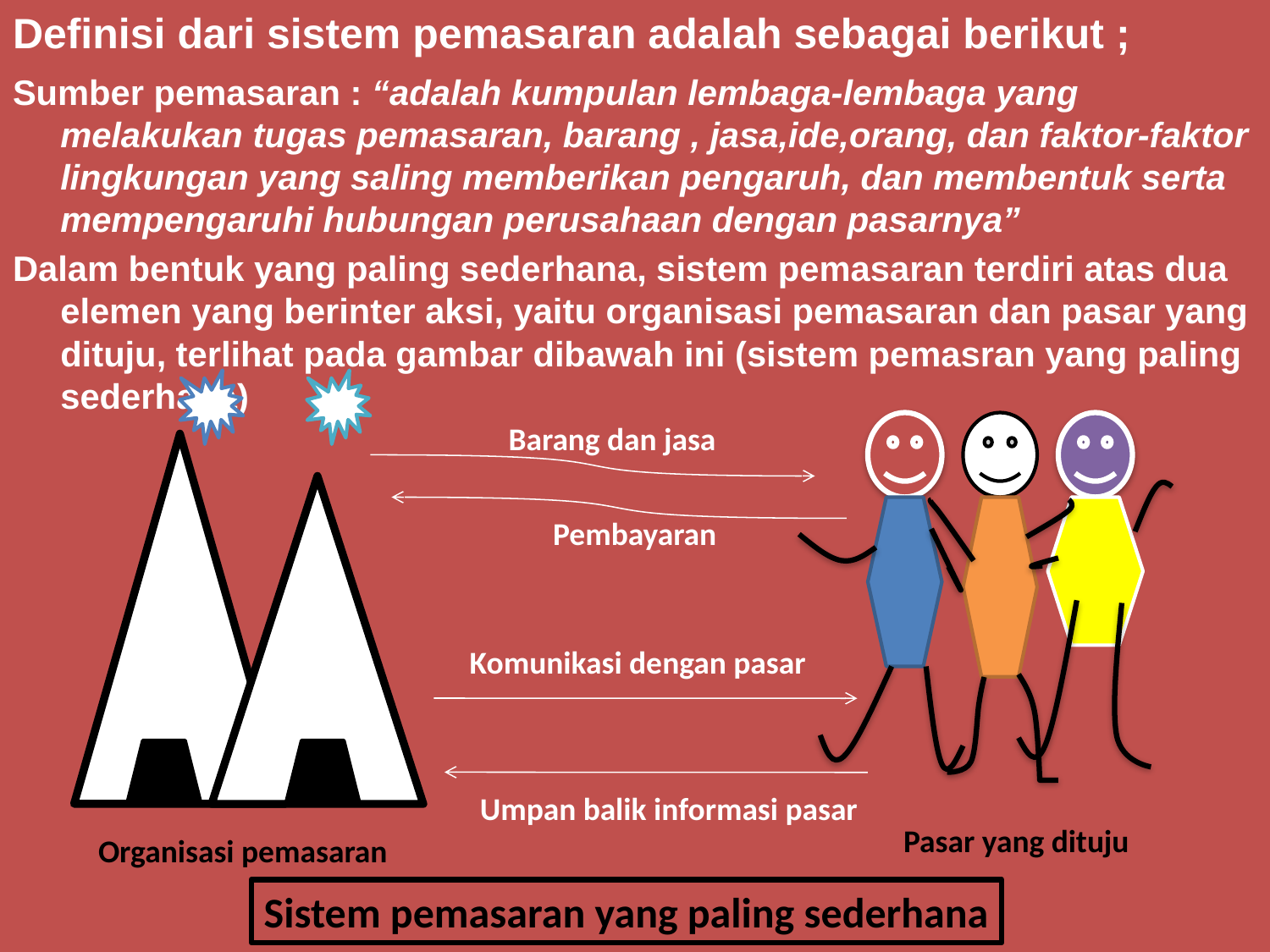

# Definisi dari sistem pemasaran adalah sebagai berikut ;
Sumber pemasaran : “adalah kumpulan lembaga-lembaga yang melakukan tugas pemasaran, barang , jasa,ide,orang, dan faktor-faktor lingkungan yang saling memberikan pengaruh, dan membentuk serta mempengaruhi hubungan perusahaan dengan pasarnya”
Dalam bentuk yang paling sederhana, sistem pemasaran terdiri atas dua elemen yang berinter aksi, yaitu organisasi pemasaran dan pasar yang dituju, terlihat pada gambar dibawah ini (sistem pemasran yang paling sederhana)

Barang dan jasa

Pembayaran

Komunikasi dengan pasar

Umpan balik informasi pasar
Pasar yang dituju
Organisasi pemasaran
Sistem pemasaran yang paling sederhana